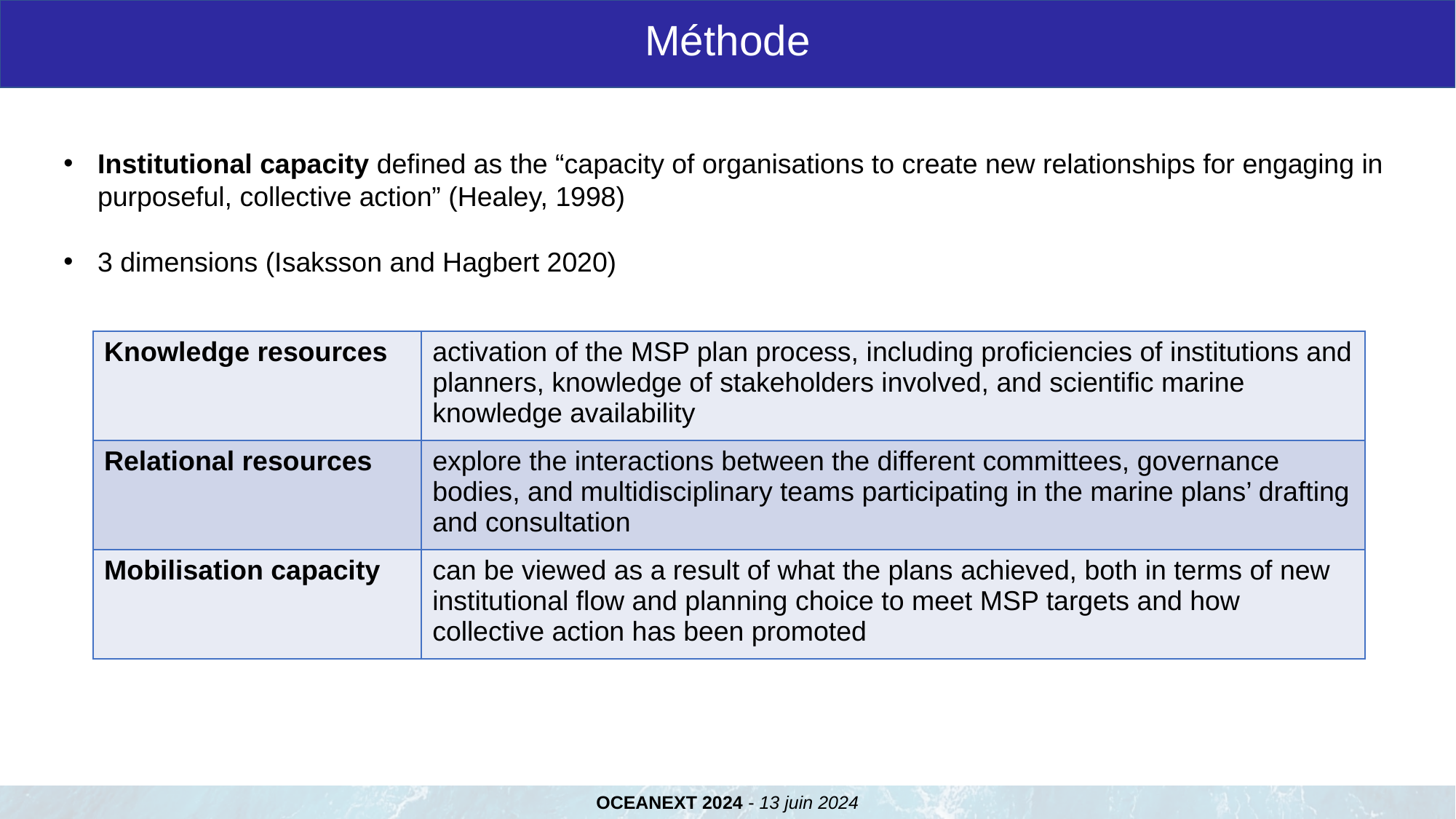

Méthode
Institutional capacity defined as the “capacity of organisations to create new relationships for engaging in purposeful, collective action” (Healey, 1998)

3 dimensions (Isaksson and Hagbert 2020)
| Knowledge resources | activation of the MSP plan process, including proficiencies of institutions and planners, knowledge of stakeholders involved, and scientific marine knowledge availability |
| --- | --- |
| Relational resources | explore the interactions between the different committees, governance bodies, and multidisciplinary teams participating in the marine plans’ drafting and consultation |
| Mobilisation capacity | can be viewed as a result of what the plans achieved, both in terms of new institutional flow and planning choice to meet MSP targets and how collective action has been promoted |